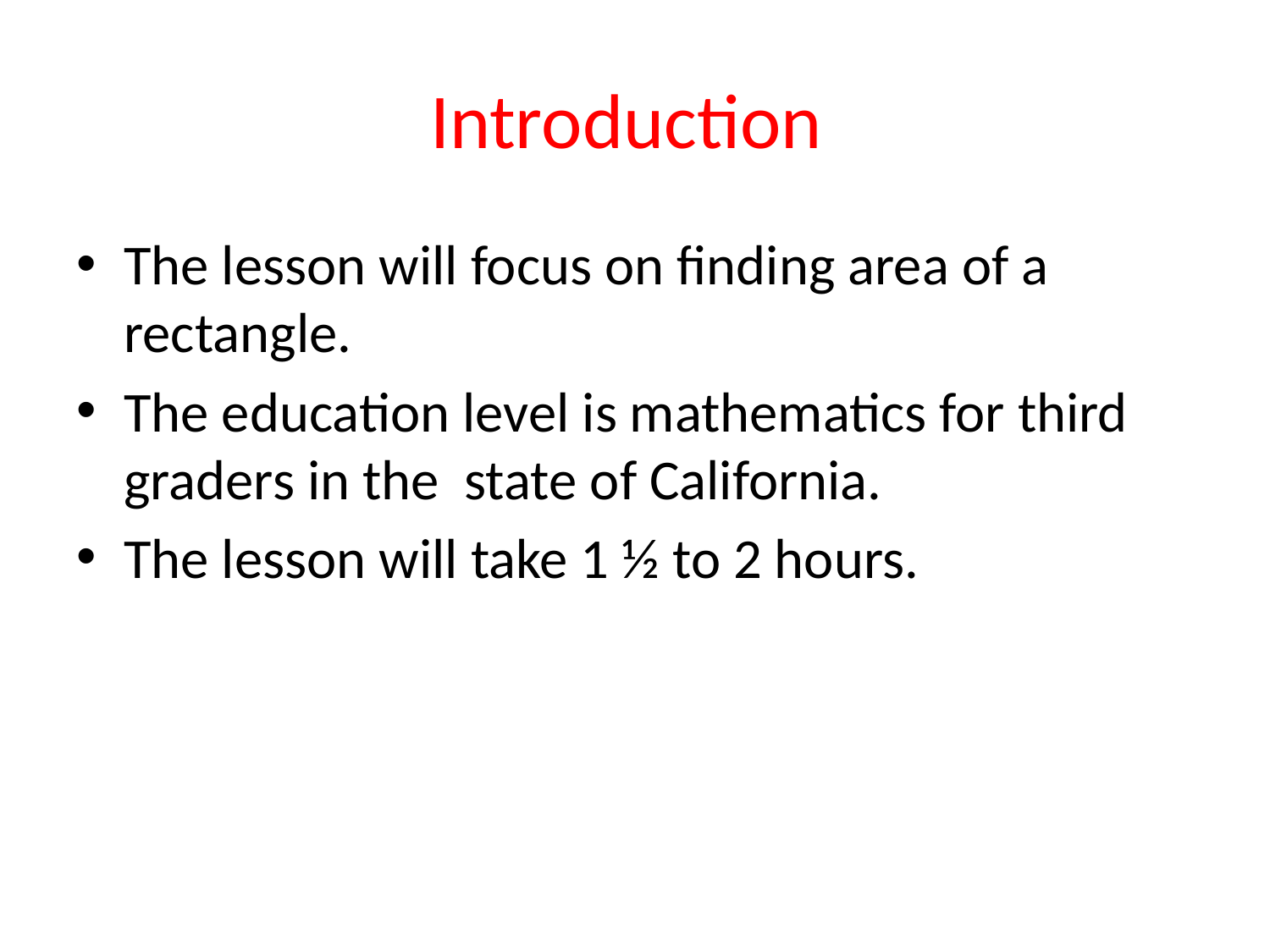

# Introduction
The lesson will focus on finding area of a rectangle.
The education level is mathematics for third graders in the  state of California.
The lesson will take 1 ½ to 2 hours.